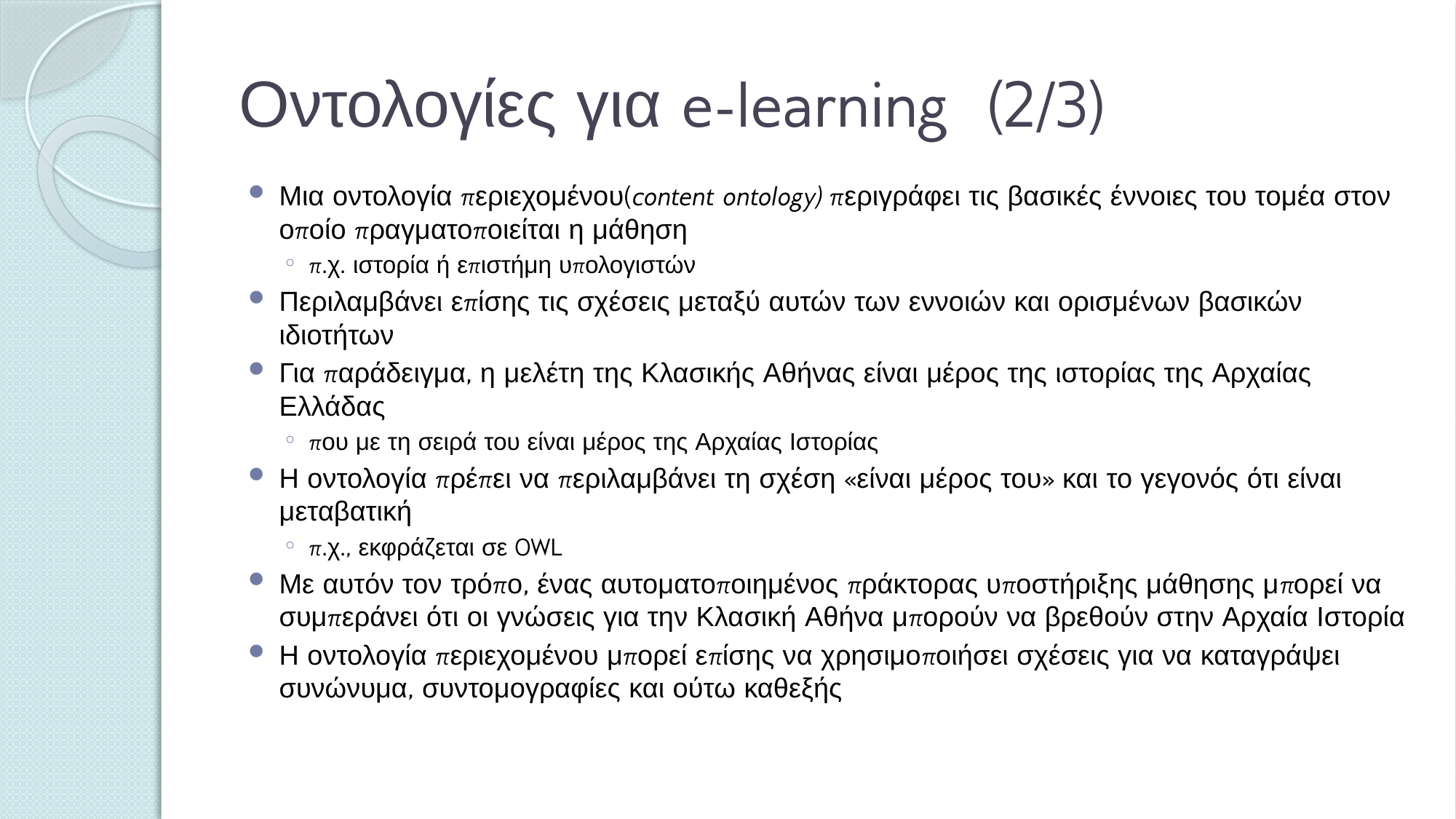

# Οντολογίες για e-learning  (2/3)
Μια οντολογία περιεχομένου(content ontology) περιγράφει τις βασικές έννοιες του τομέα στον οποίο πραγματοποιείται η μάθηση
π.χ. ιστορία ή επιστήμη υπολογιστών
Περιλαμβάνει επίσης τις σχέσεις μεταξύ αυτών των εννοιών και ορισμένων βασικών ιδιοτήτων
Για παράδειγμα, η μελέτη της Κλασικής Αθήνας είναι μέρος της ιστορίας της Αρχαίας Ελλάδας
που με τη σειρά του είναι μέρος της Αρχαίας Ιστορίας
Η οντολογία πρέπει να περιλαμβάνει τη σχέση «είναι μέρος του» και το γεγονός ότι είναι μεταβατική
π.χ., εκφράζεται σε OWL
Με αυτόν τον τρόπο, ένας αυτοματοποιημένος πράκτορας υποστήριξης μάθησης μπορεί να συμπεράνει ότι οι γνώσεις για την Κλασική Αθήνα μπορούν να βρεθούν στην Αρχαία Ιστορία
Η οντολογία περιεχομένου μπορεί επίσης να χρησιμοποιήσει σχέσεις για να καταγράψει συνώνυμα, συντομογραφίες και ούτω καθεξής